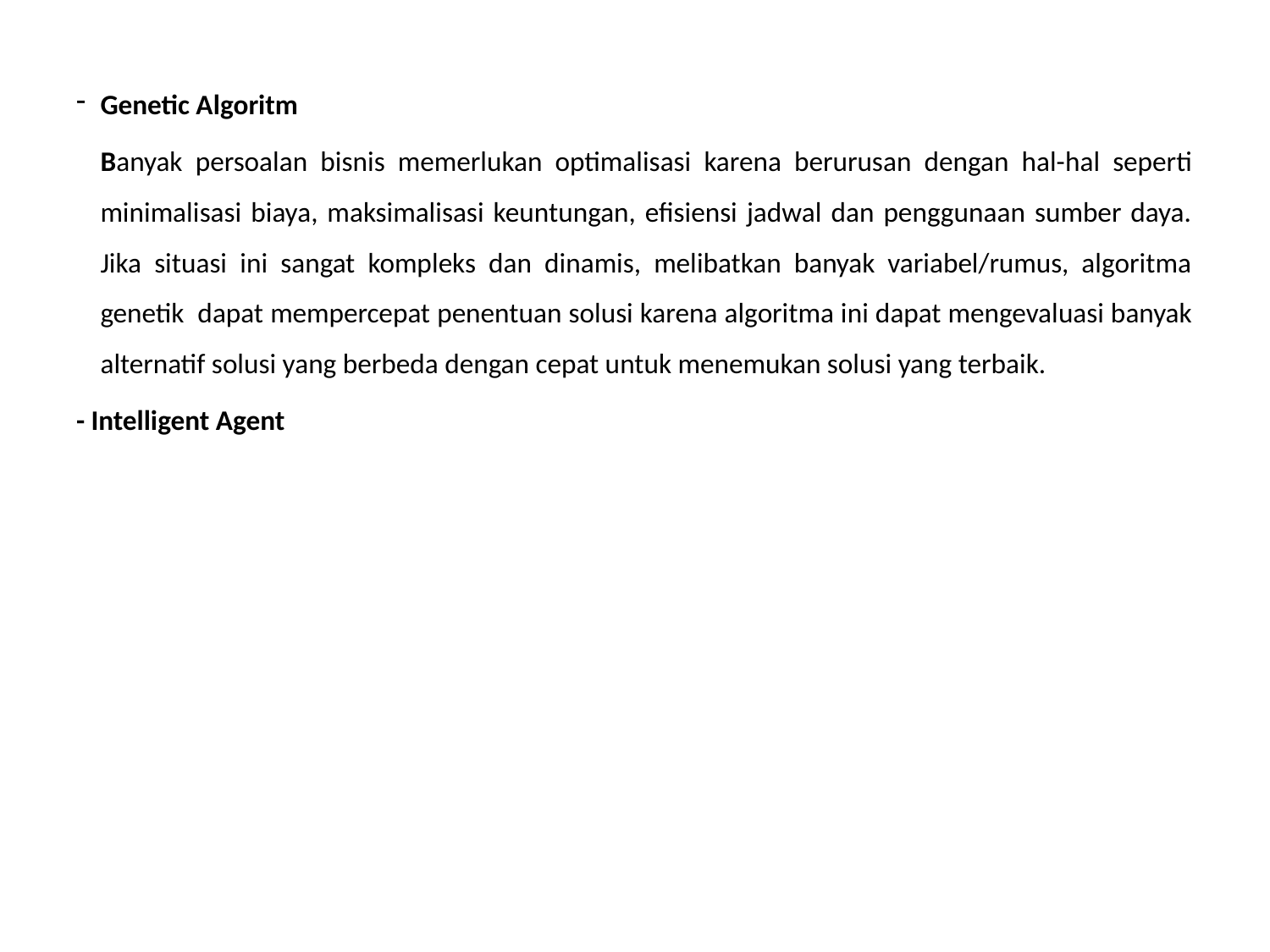

Genetic Algoritm
	Banyak persoalan bisnis memerlukan optimalisasi karena berurusan dengan hal-hal seperti minimalisasi biaya, maksimalisasi keuntungan, efisiensi jadwal dan penggunaan sumber daya. Jika situasi ini sangat kompleks dan dinamis, melibatkan banyak variabel/rumus, algoritma genetik  dapat mempercepat penentuan solusi karena algoritma ini dapat mengevaluasi banyak alternatif solusi yang berbeda dengan cepat untuk menemukan solusi yang terbaik.
- Intelligent Agent